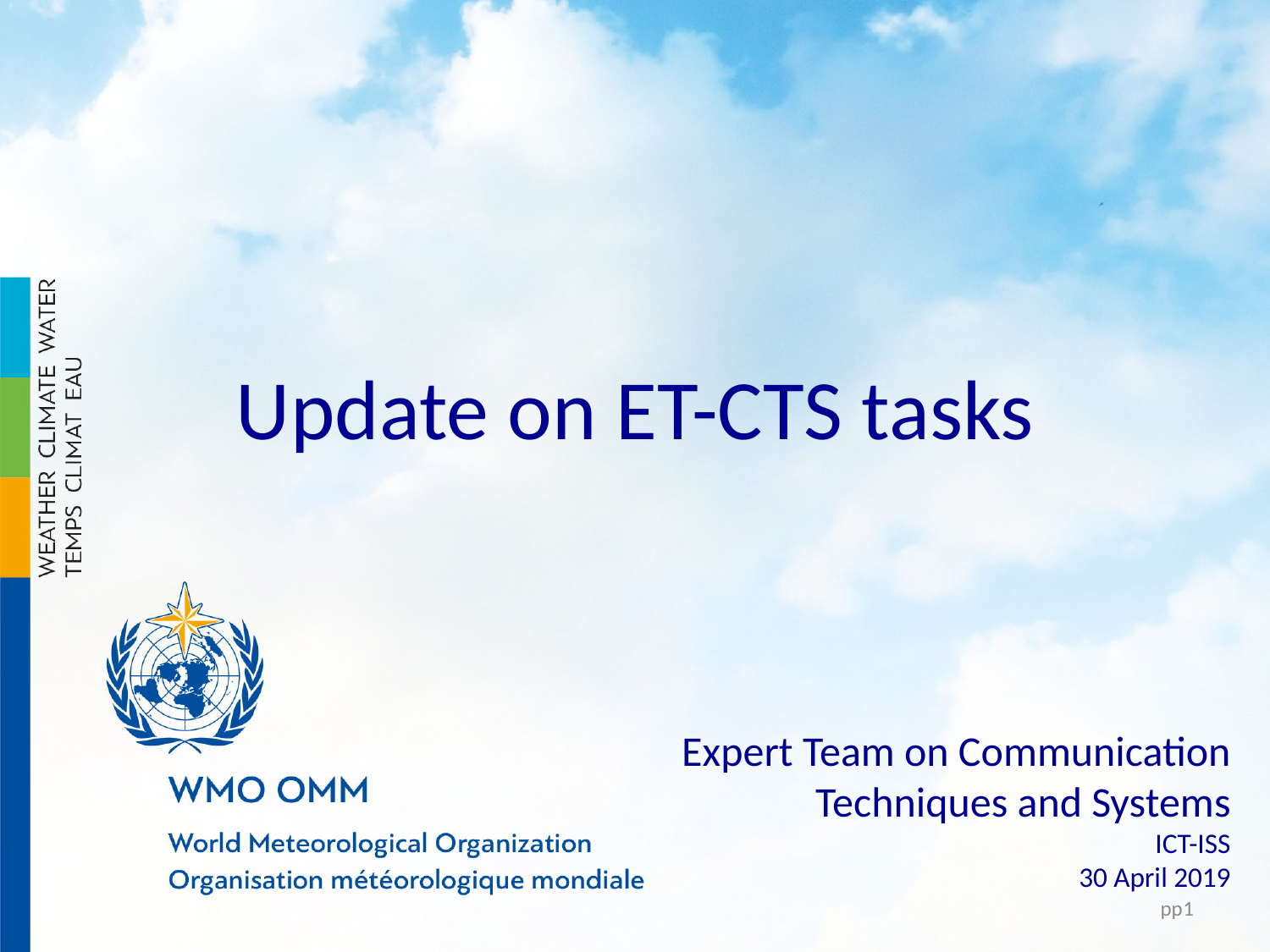

Update on ET-CTS tasks
Expert Team on Communication Techniques and Systems
ICT-ISS
30 April 2019
1